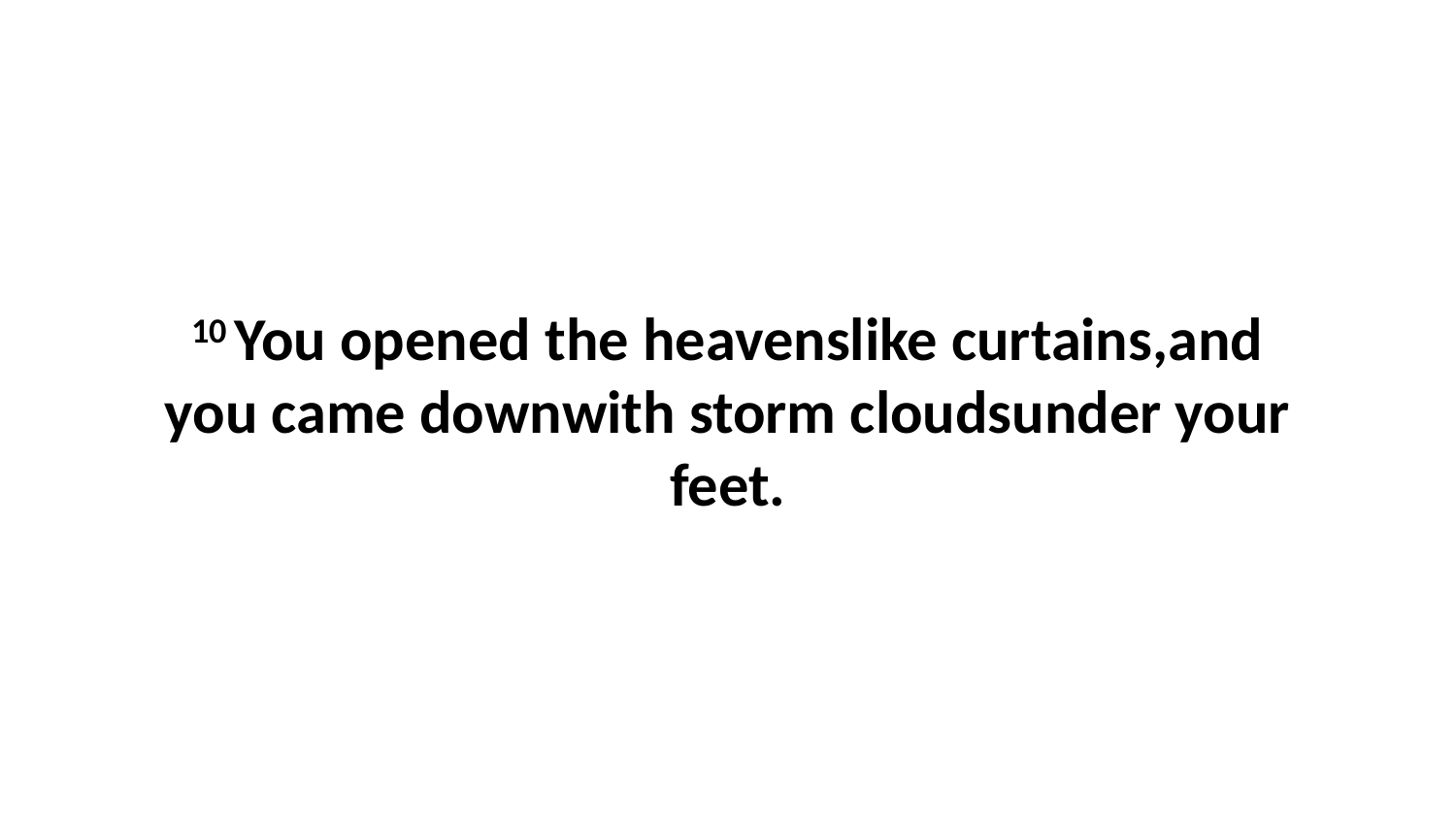

10 You opened the heavenslike curtains,and you came downwith storm cloudsunder your feet.